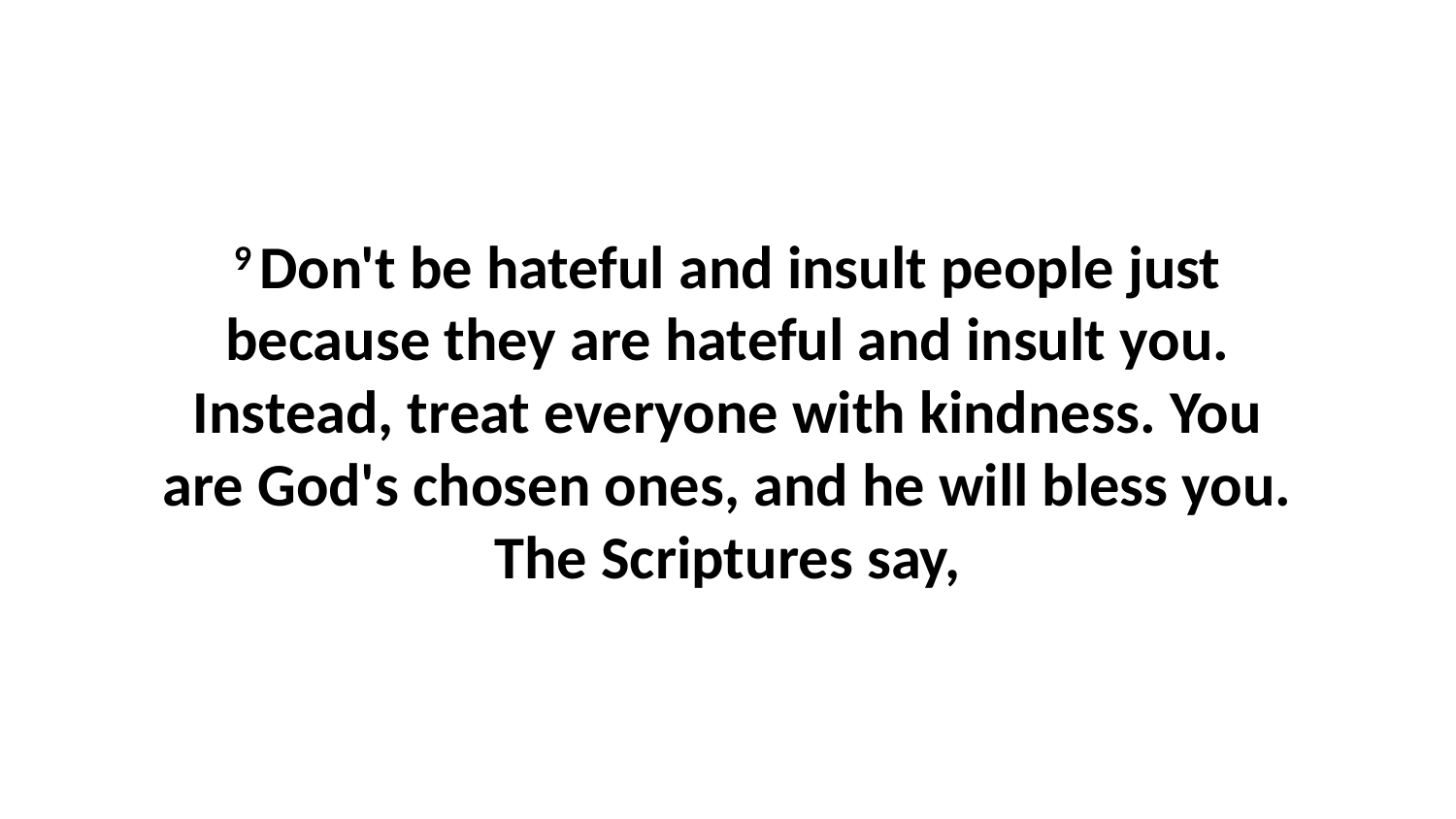

9 Don't be hateful and insult people just because they are hateful and insult you. Instead, treat everyone with kindness. You are God's chosen ones, and he will bless you. The Scriptures say,